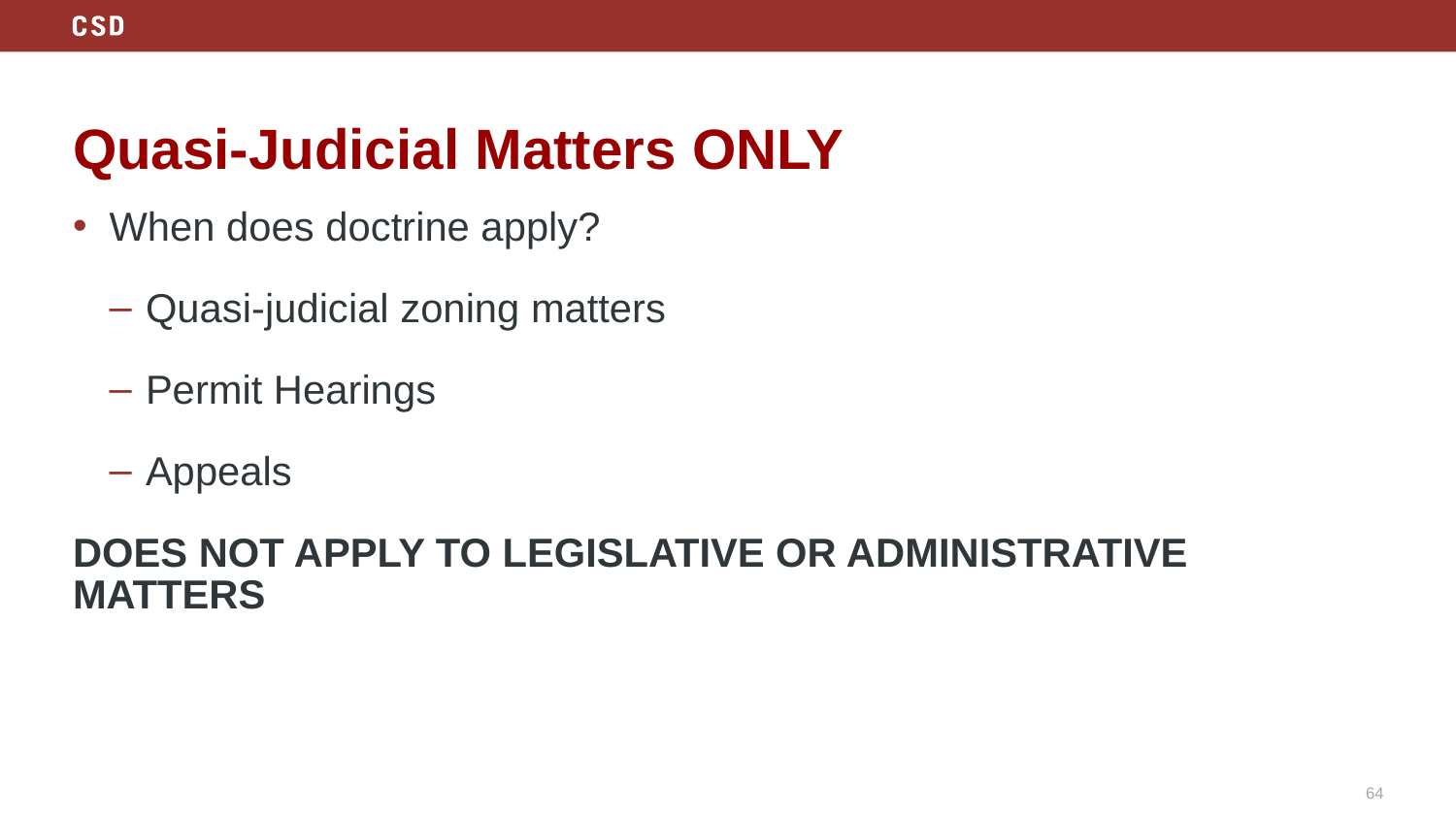

# Quasi-Judicial Matters ONLY
When does doctrine apply?
Quasi-judicial zoning matters
Permit Hearings
Appeals
DOES NOT APPLY TO LEGISLATIVE OR ADMINISTRATIVE MATTERS